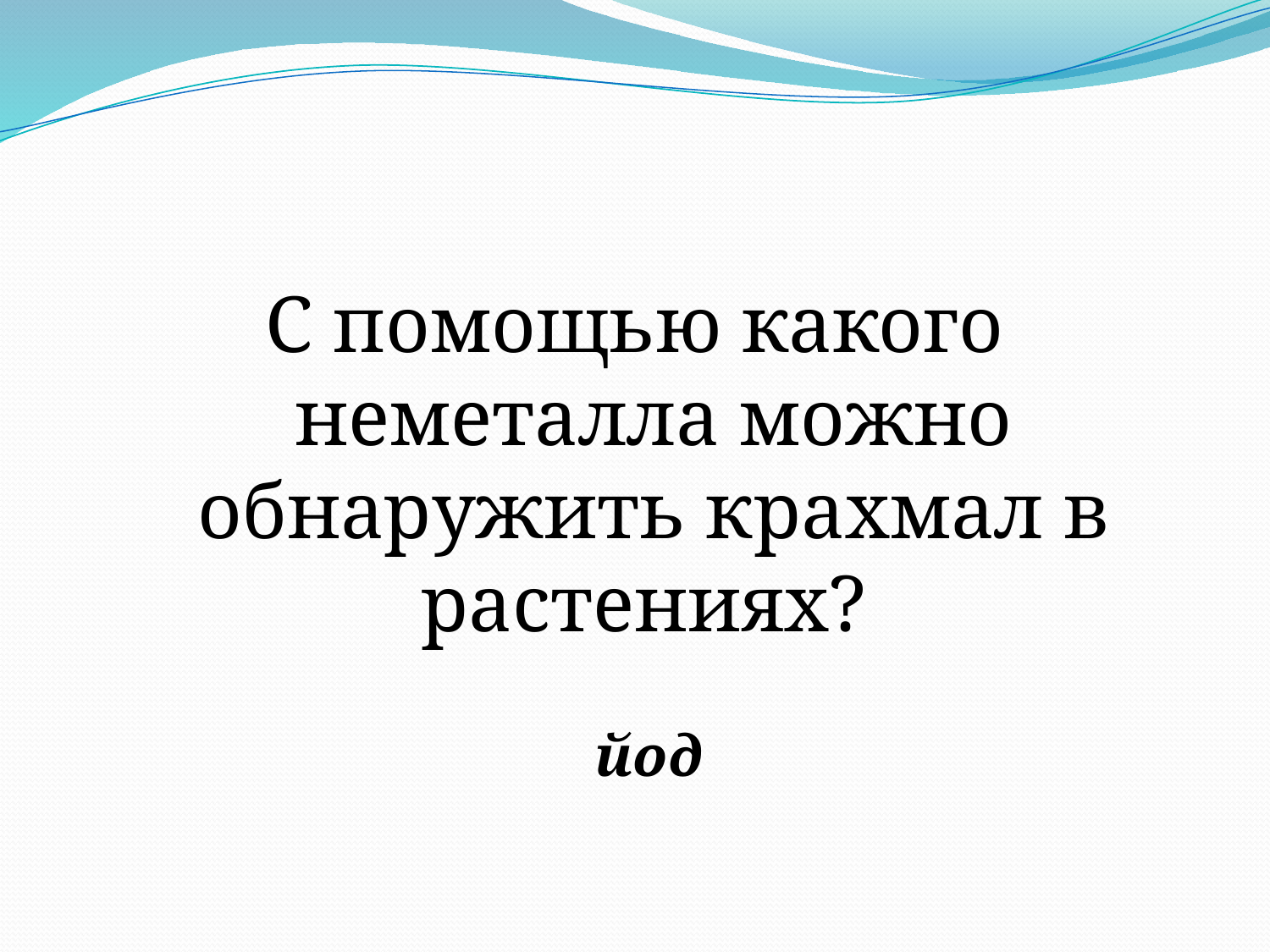

С помощью какого неметалла можно обнаружить крахмал в растениях?

йод